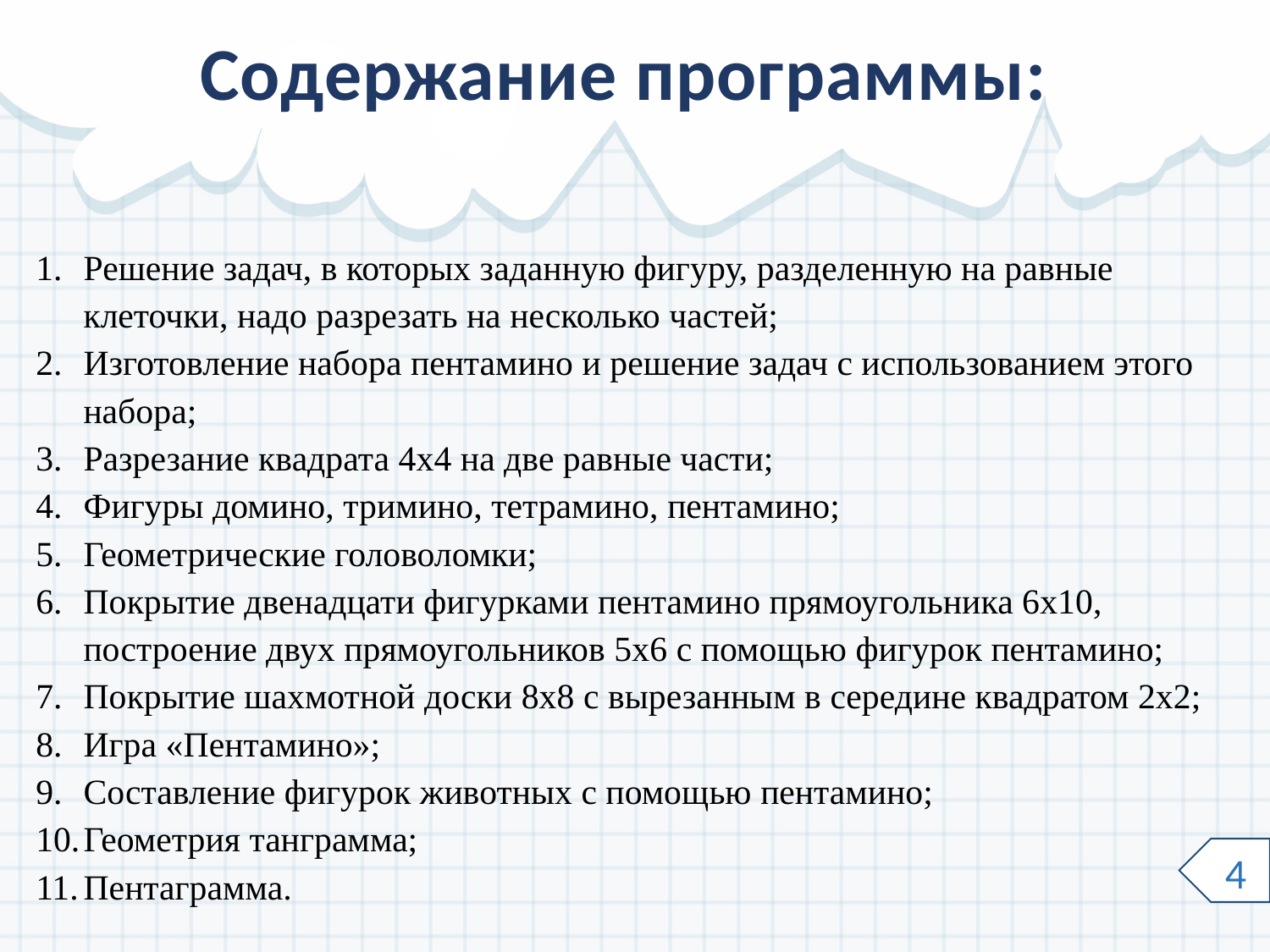

# Содержание программы:
Решение задач, в которых заданную фигуру, разделенную на равные клеточки, надо разрезать на несколько частей;
Изготовление набора пентамино и решение задач с использованием этого набора;
Разрезание квадрата 4х4 на две равные части;
Фигуры домино, тримино, тетрамино, пентамино;
Геометрические головоломки;
Покрытие двенадцати фигурками пентамино прямоугольника 6х10,  построение двух прямоугольников 5х6 с помощью фигурок пентамино;
Покрытие шахмотной доски 8х8 с вырезанным в середине квадратом 2х2;
Игра «Пентамино»;
Составление фигурок животных с помощью пентамино;
Геометрия танграмма;
Пентаграмма.

4